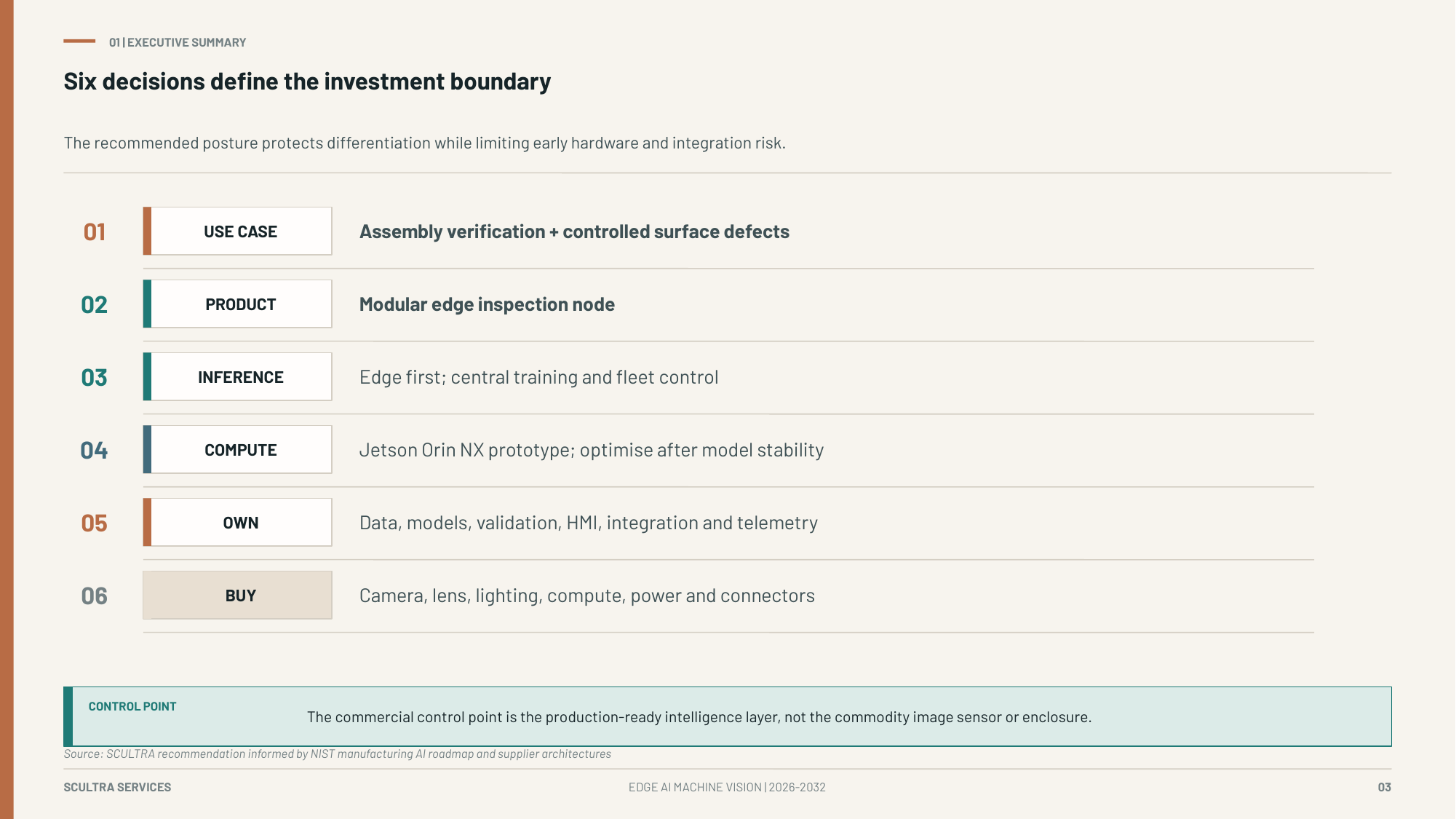

01 | EXECUTIVE SUMMARY

Six decisions define the investment boundary
The recommended posture protects differentiation while limiting early hardware and integration risk.

01

Assembly verification + controlled surface defects
USE CASE

02

Modular edge inspection node
PRODUCT

03

Edge first; central training and fleet control
INFERENCE

04

Jetson Orin NX prototype; optimise after model stability
COMPUTE

05

Data, models, validation, HMI, integration and telemetry
OWN

06

Camera, lens, lighting, compute, power and connectors
BUY

The commercial control point is the production-ready intelligence layer, not the commodity image sensor or enclosure.
CONTROL POINT
Source: SCULTRA recommendation informed by NIST manufacturing AI roadmap and supplier architectures

SCULTRA SERVICES
EDGE AI MACHINE VISION | 2026-2032
03